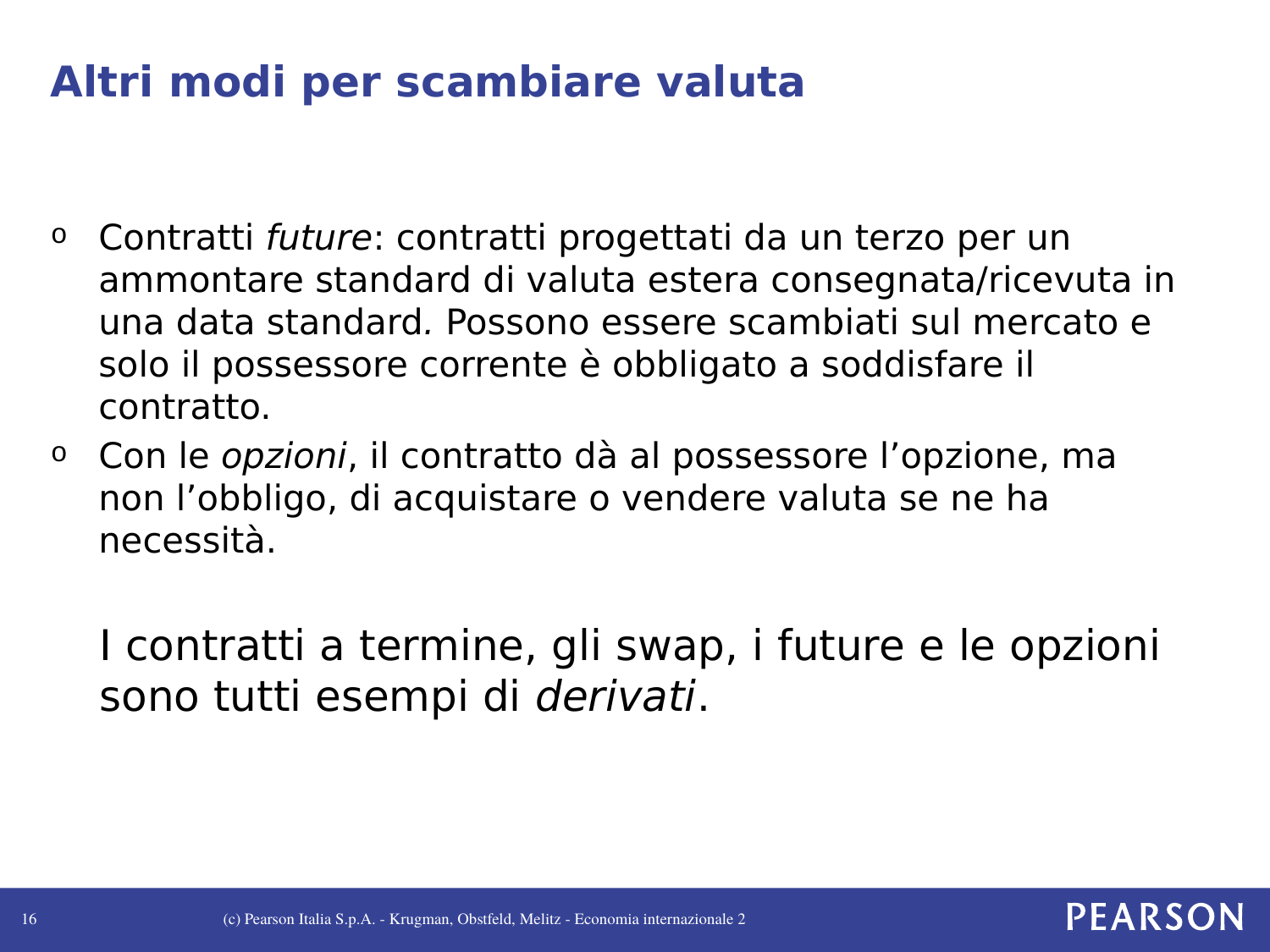

# Altri modi per scambiare valuta
Contratti future: contratti progettati da un terzo per un ammontare standard di valuta estera consegnata/ricevuta in una data standard. Possono essere scambiati sul mercato e solo il possessore corrente è obbligato a soddisfare il contratto.
Con le opzioni, il contratto dà al possessore l’opzione, ma non l’obbligo, di acquistare o vendere valuta se ne ha necessità.

I contratti a termine, gli swap, i future e le opzioni sono tutti esempi di derivati.

16
(c) Pearson Italia S.p.A. - Krugman, Obstfeld, Melitz - Economia internazionale 2